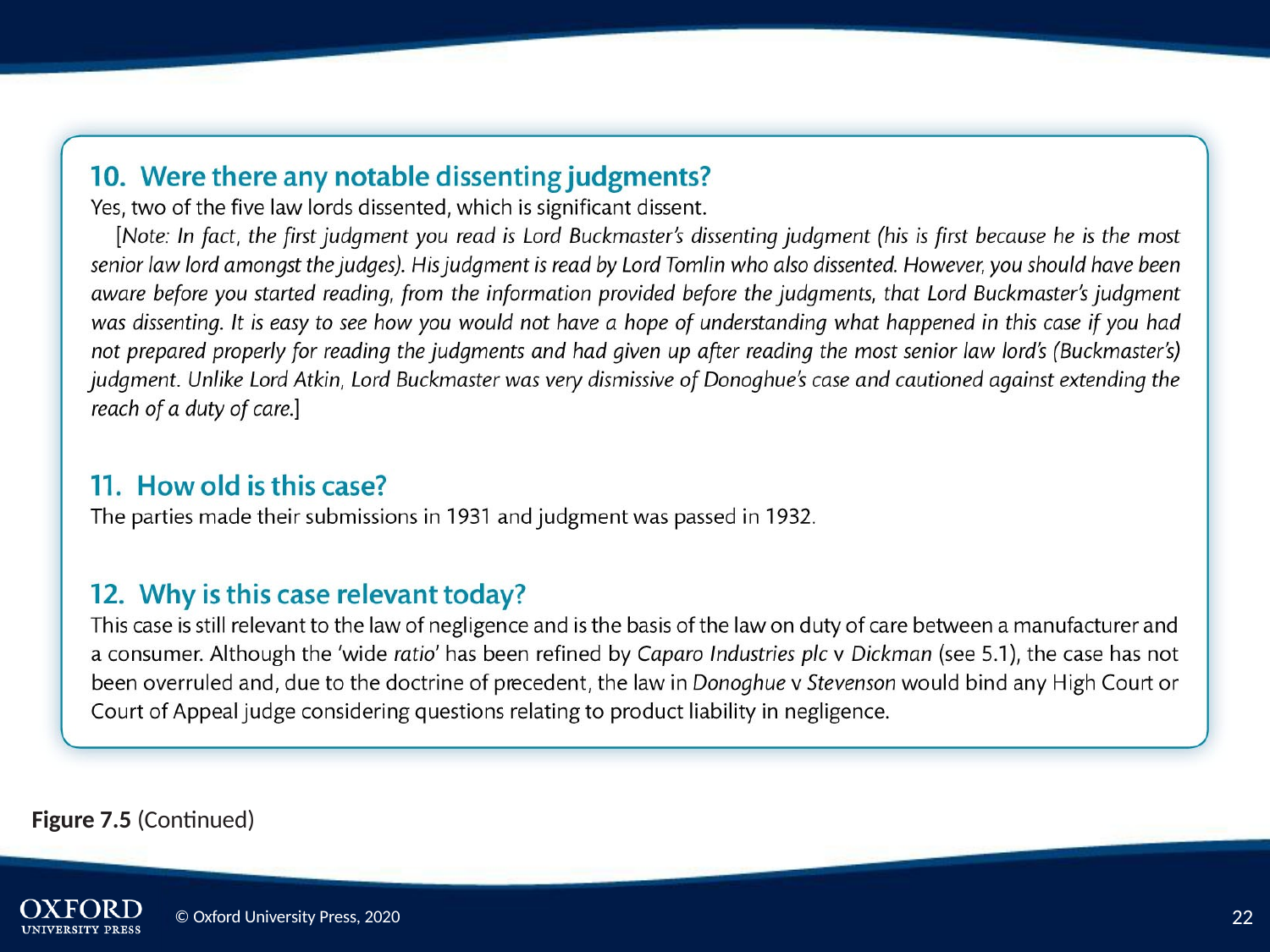

Figure 7.5 (Continued)
22
© Oxford University Press, 2020